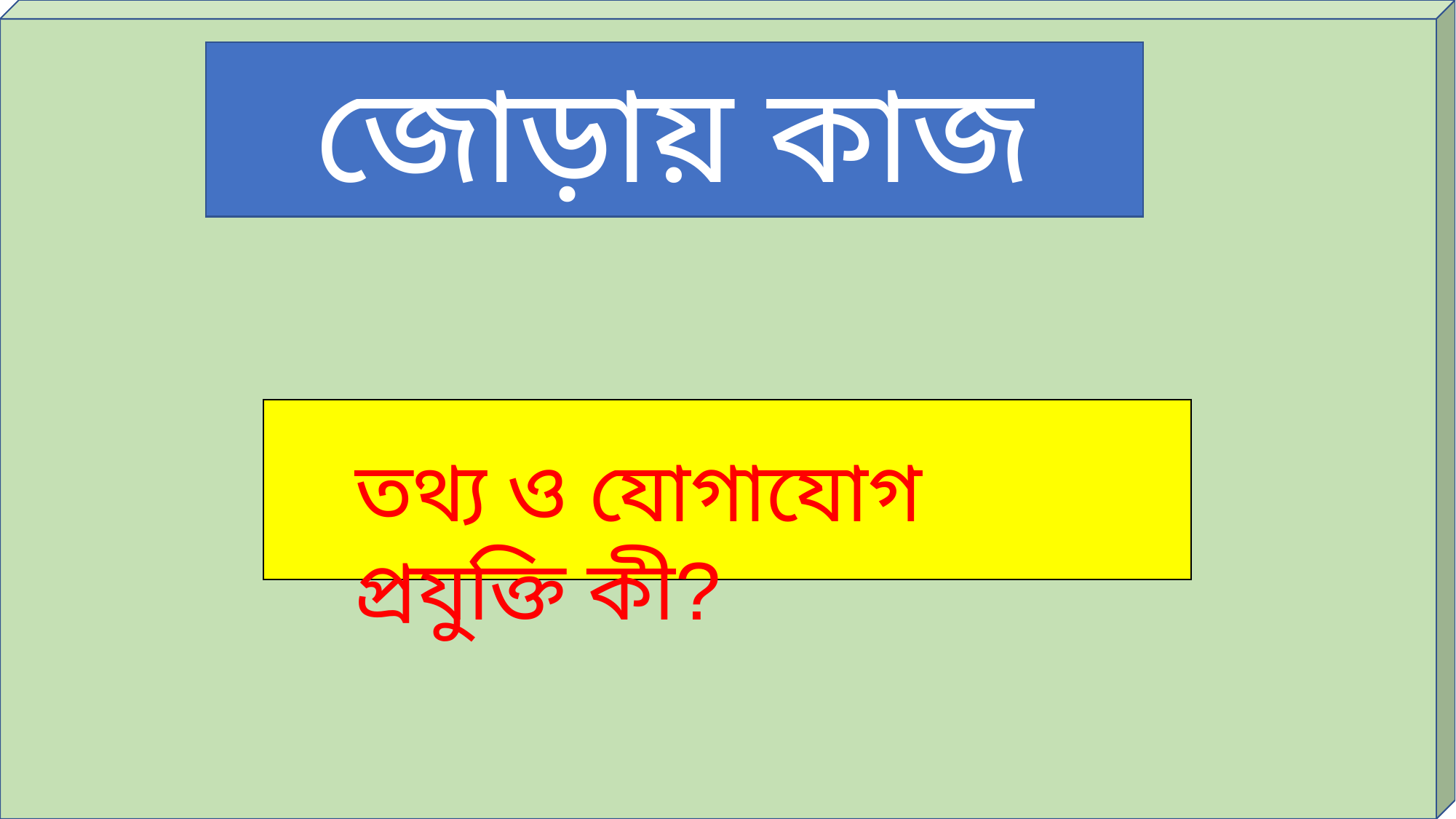

জোড়ায় কাজ

তথ্য ও যোগাযোগ প্রযুক্তি কী?